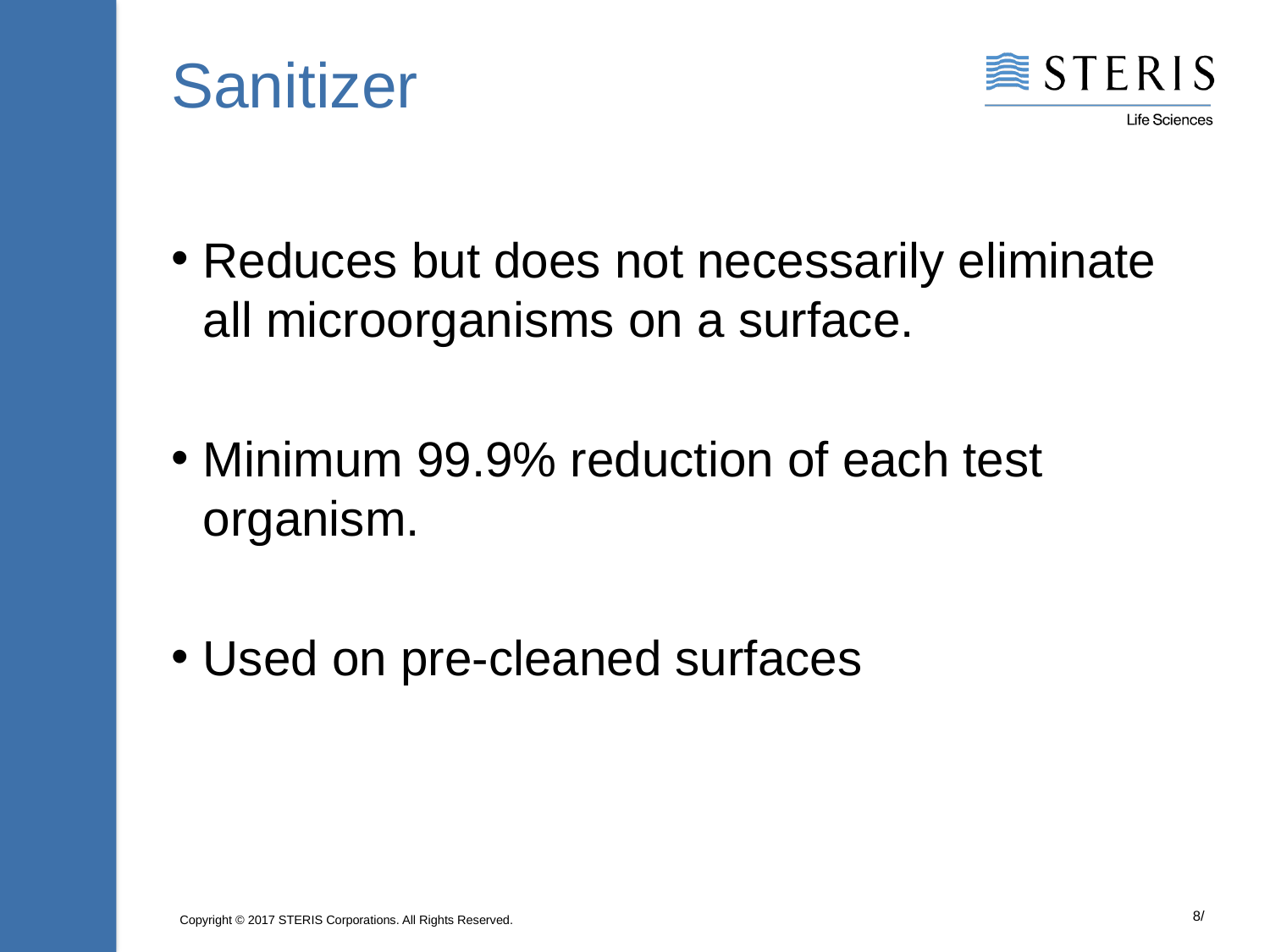

# Sanitizer
Reduces but does not necessarily eliminate all microorganisms on a surface.

Minimum 99.9% reduction of each test organism.

Used on pre-cleaned surfaces